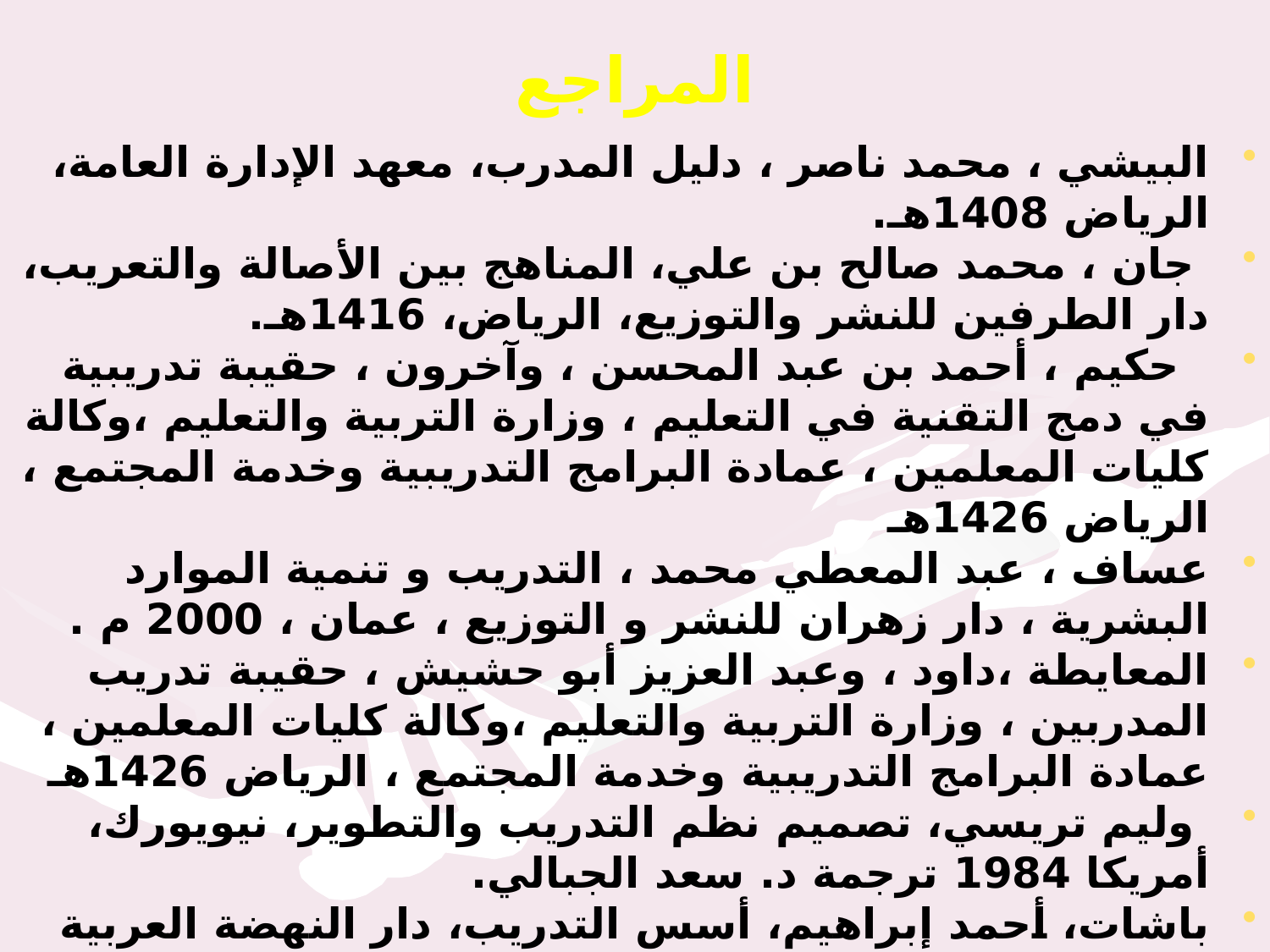

# المراجع
البيشي ، محمد ناصر ، دليل المدرب، معهد الإدارة العامة، الرياض 1408هـ.
 جان ، محمد صالح بن علي، المناهج بين الأصالة والتعريب، دار الطرفين للنشر والتوزيع، الرياض، 1416هـ.
  حكيم ، أحمد بن عبد المحسن ، وآخرون ، حقيبة تدريبية في دمج التقنية في التعليم ، وزارة التربية والتعليم ،وكالة كليات المعلمين ، عمادة البرامج التدريبية وخدمة المجتمع ، الرياض 1426هـ
عساف ، عبد المعطي محمد ، التدريب و تنمية الموارد البشرية ، دار زهران للنشر و التوزيع ، عمان ، 2000 م .
المعايطة ،داود ، وعبد العزيز أبو حشيش ، حقيبة تدريب المدربين ، وزارة التربية والتعليم ،وكالة كليات المعلمين ، عمادة البرامج التدريبية وخدمة المجتمع ، الرياض 1426هـ
 وليم تريسي، تصميم نظم التدريب والتطوير، نيويورك، أمريكا 1984 ترجمة د. سعد الجبالي.
باشات، أحمد إبراهيم، أسس التدريب، دار النهضة العربية القاهرة 1978م.
جان ، محمد صالح بن علي، المناهج بين الأصالة والتعريب، دار الطرفين للنشر والتوزيع، الرياض، 1416هـ.
حسين ، سمير محمد ، التدريب أسس النجاح وسبل تحقيقه، جريدة الرياض.
الدوري، حسن ، الإعداد والتدريب بين النظرية والتطبيق.
 سمعان، وهيب ولبيب رشيد، دراسات في المناهج، القاهرة، مكتبة الأنجلو المصرية، 1977م.